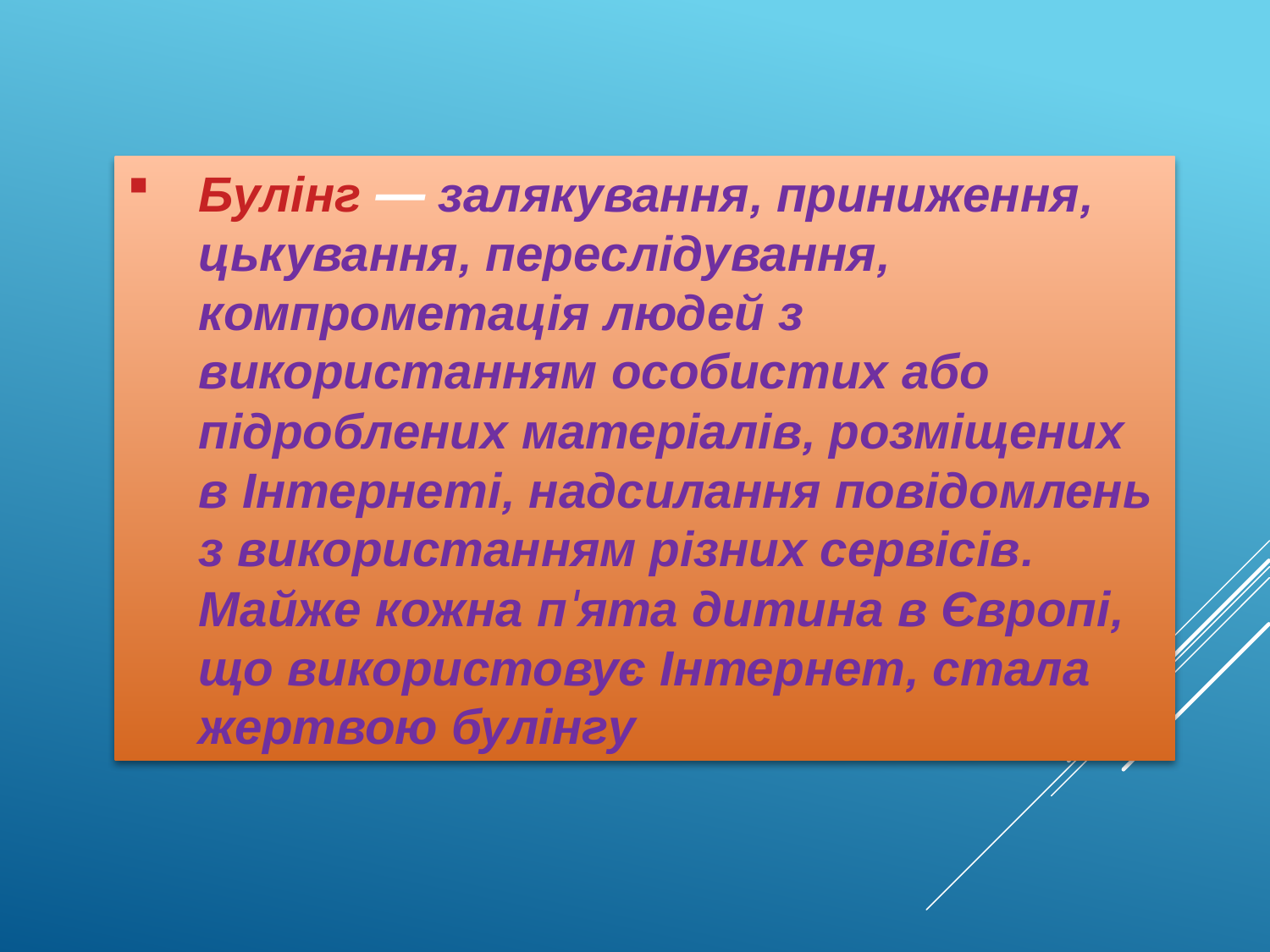

Булінг — залякування, приниження, цькування, переслідування, компрометація людей з використанням особистих або підроблених матеріалів, розміщених в Інтернеті, надсилання повідомлень з використанням різних сервісів. Майже кожна п'ята дитина в Європі, що використовує Інтернет, стала жертвою булінгу